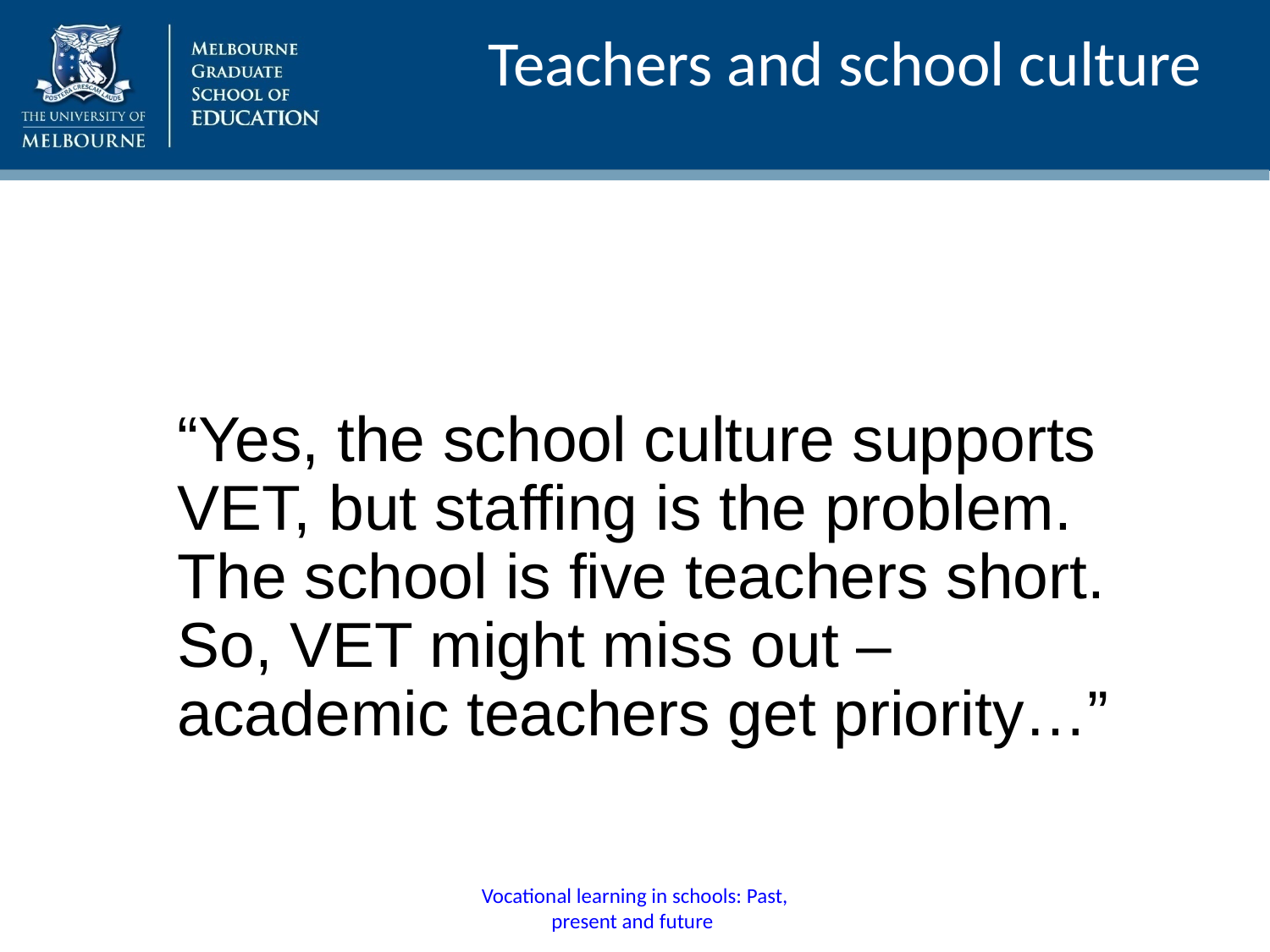

# Teachers and school culture
“Yes, the school culture supports VET, but staffing is the problem.  The school is five teachers short.  So, VET might miss out – academic teachers get priority…”
Vocational learning in schools: Past, present and future